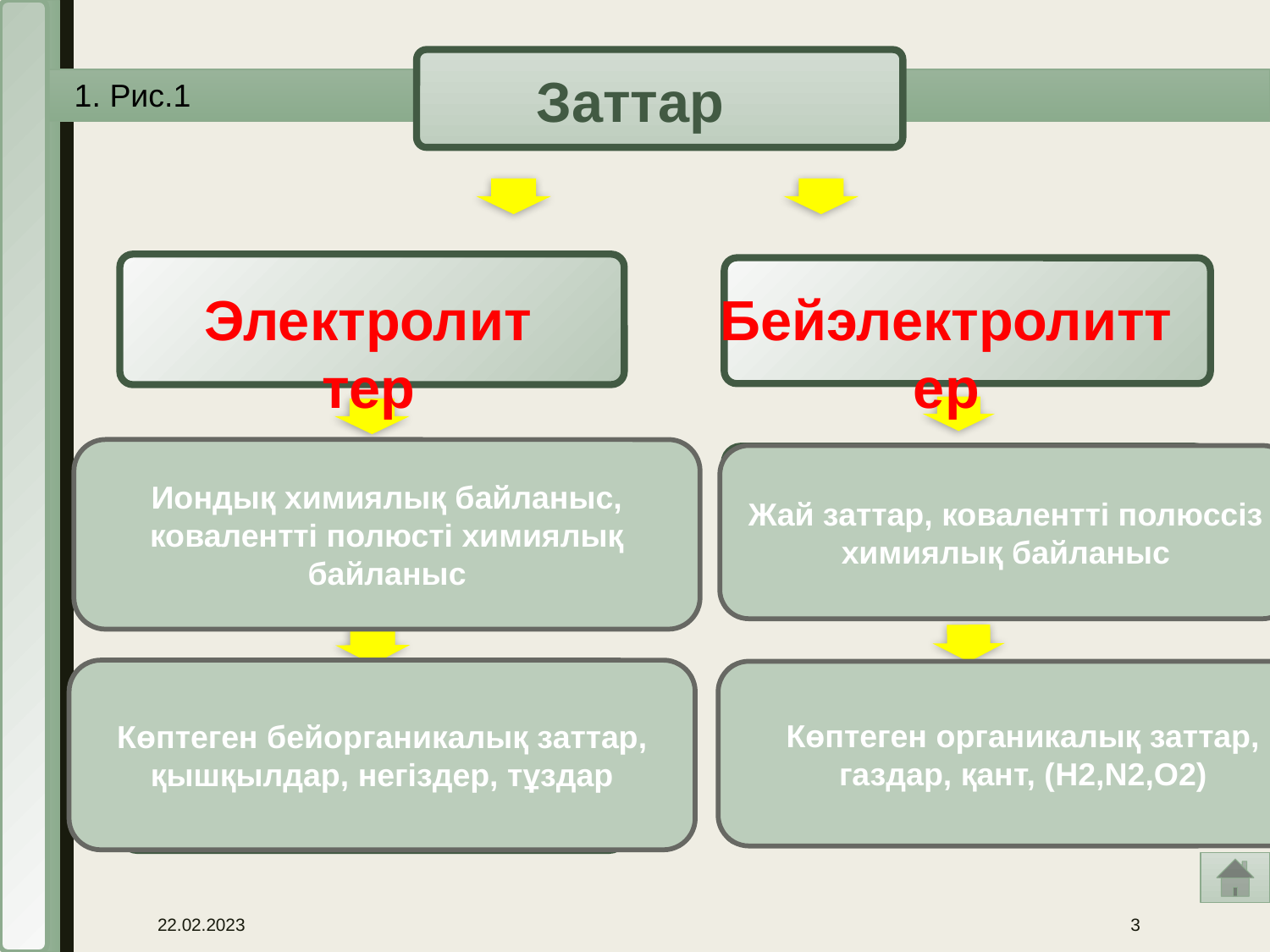

Заттар
1     1. Рис.1

ХС
ионная,
ковалентная полярная

большинство
неорганических кислот,
соли, щелочи

Электролиттер
Бейэлектролиттер

Иондық химиялық байланыс, ковалентті полюсті химиялық байланыс
Жай заттар, ковалентті полюссіз химиялық байланыс

ХС
ковалентная неполярная,
малополярная

Көптеген бейорганикалық заттар, қышқылдар, негіздер, тұздар
Көптеген органикалық заттар, газдар, қант, (H2,N2,O2)

большинство органических веществ, многие газы

22.02.2023
3